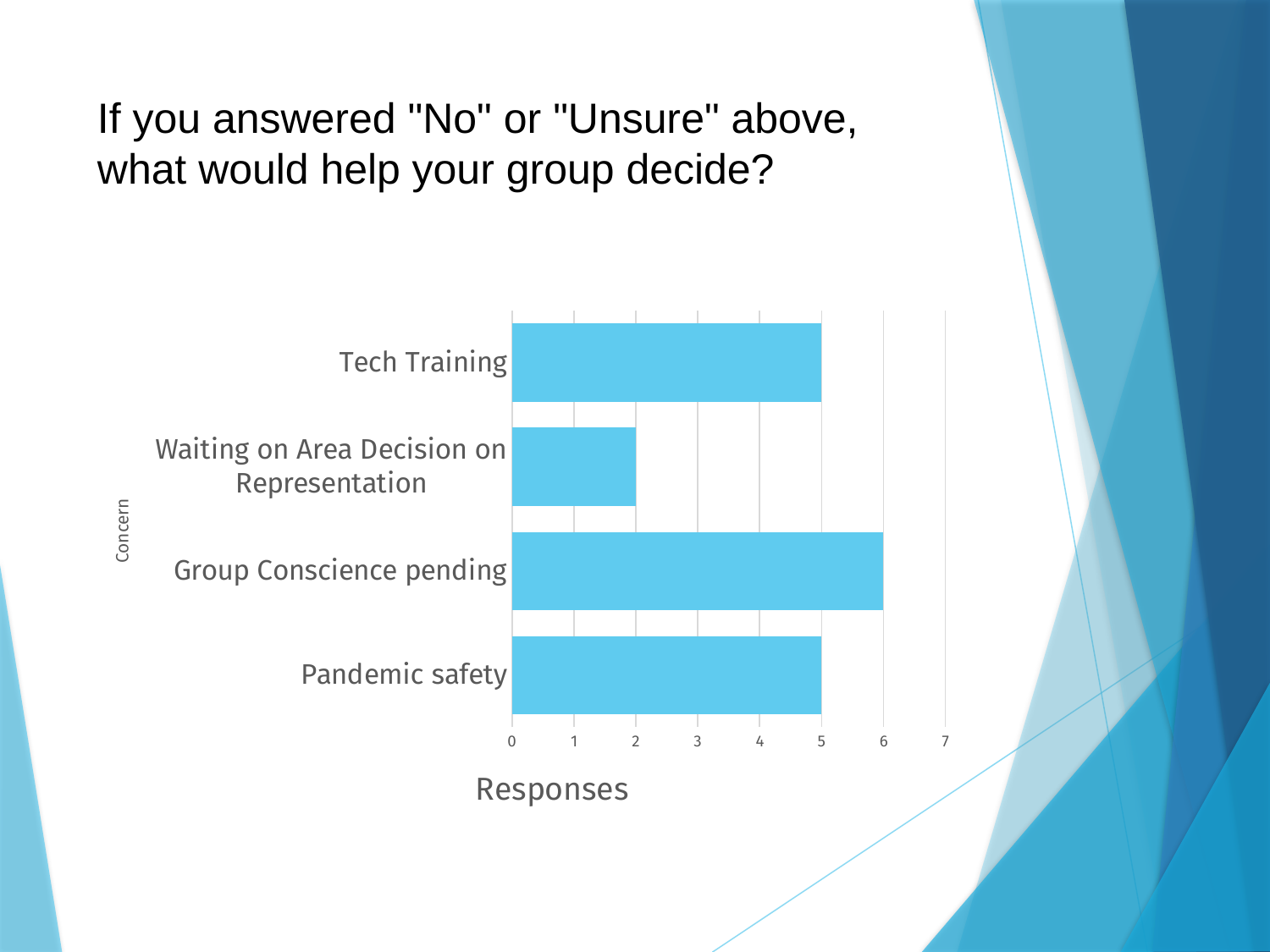

# If you answered "No" or "Unsure" above, what would help your group decide?

### Chart

| Category |  |
|---|---|
| Pandemic safety | 5.0 |
| Group Conscience pending | 6.0 |
| Waiting on Area Decision on Representation | 2.0 |
| Tech Training | 5.0 |